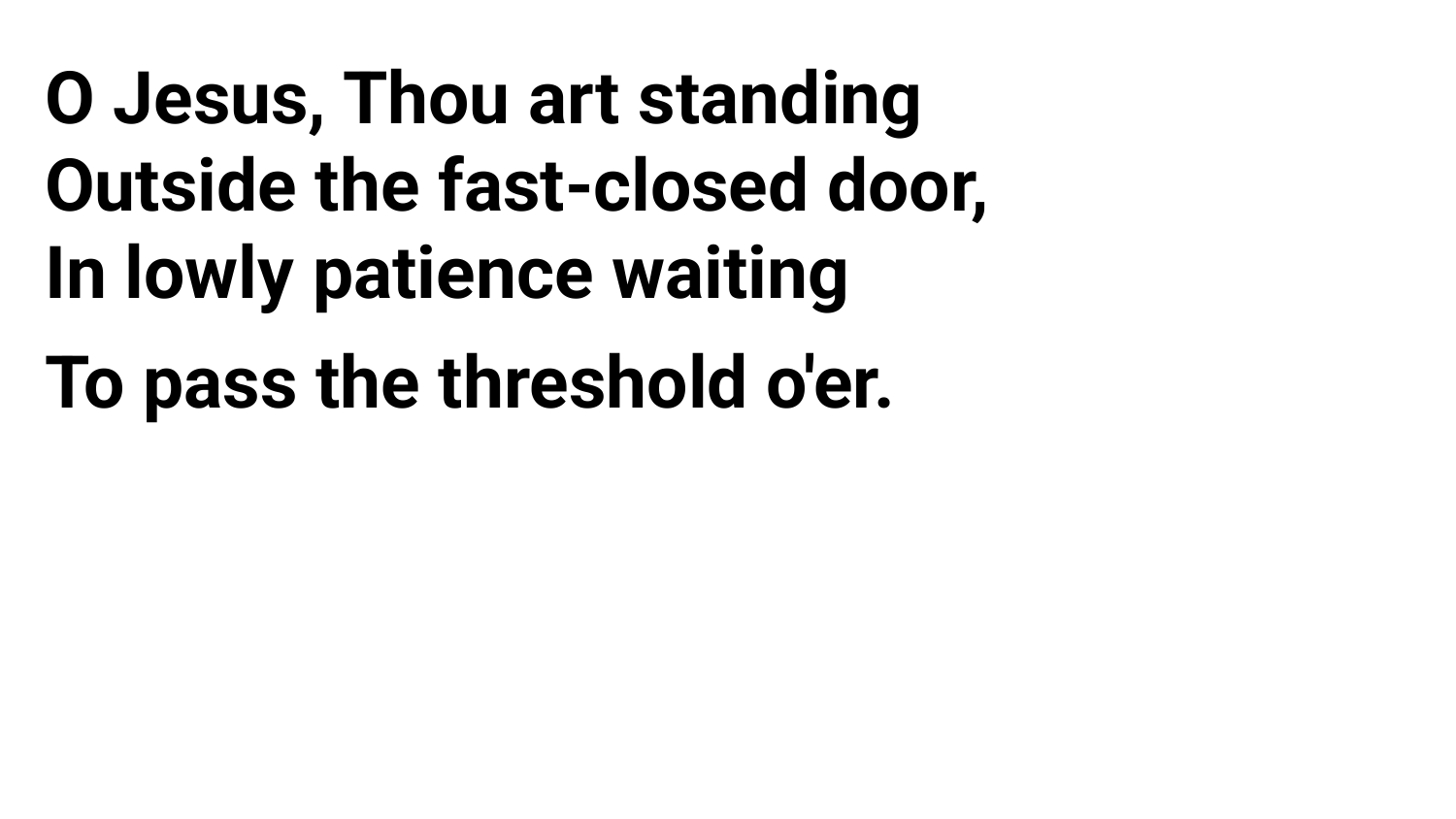

O Jesus, Thou art standing
Outside the fast-closed door,
In lowly patience waiting
To pass the threshold o'er.